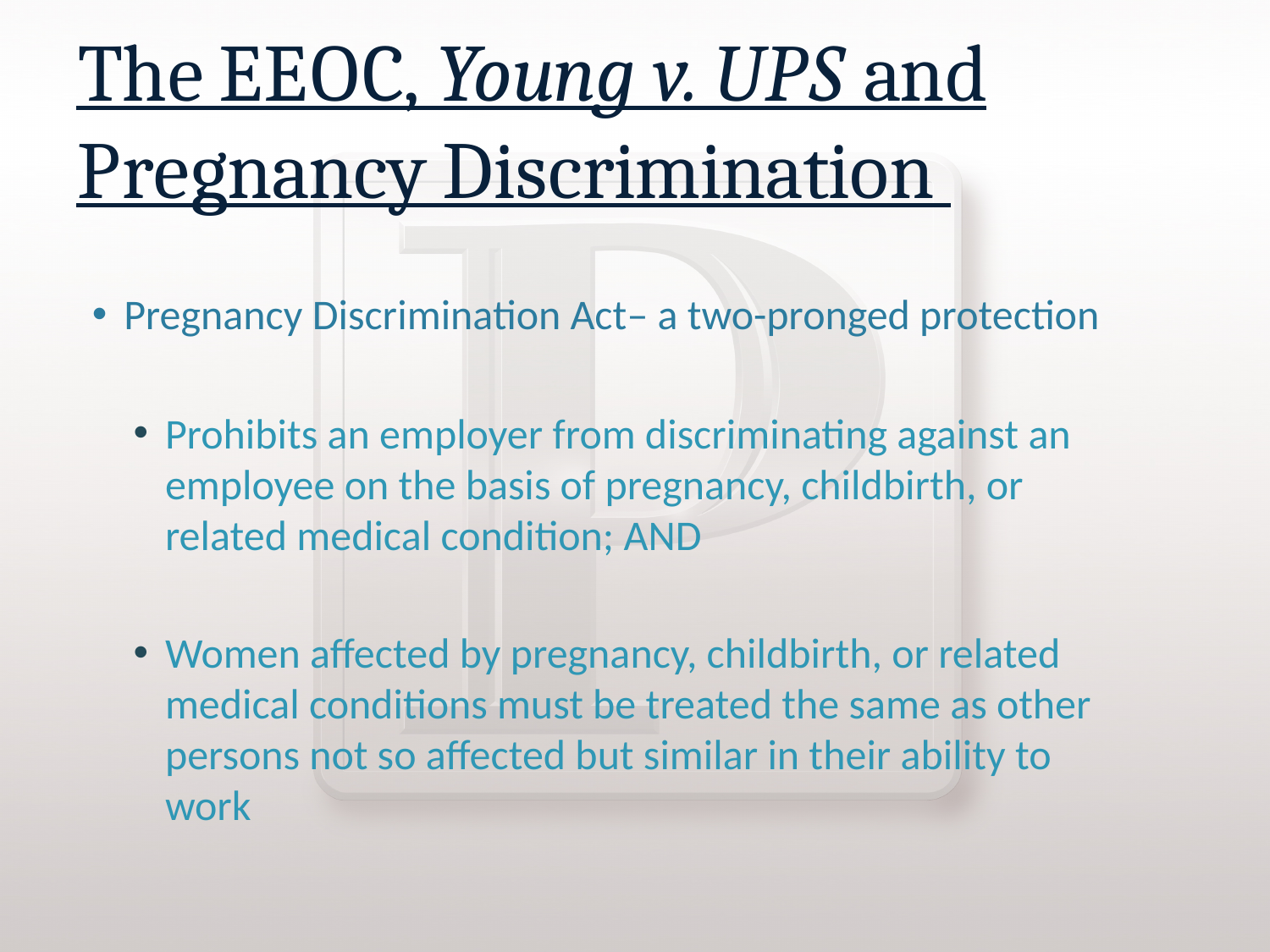

# The EEOC, Young v. UPS and Pregnancy Discrimination

Pregnancy Discrimination Act– a two-pronged protection

Prohibits an employer from discriminating against an employee on the basis of pregnancy, childbirth, or related medical condition; AND

Women affected by pregnancy, childbirth, or related medical conditions must be treated the same as other persons not so affected but similar in their ability to work